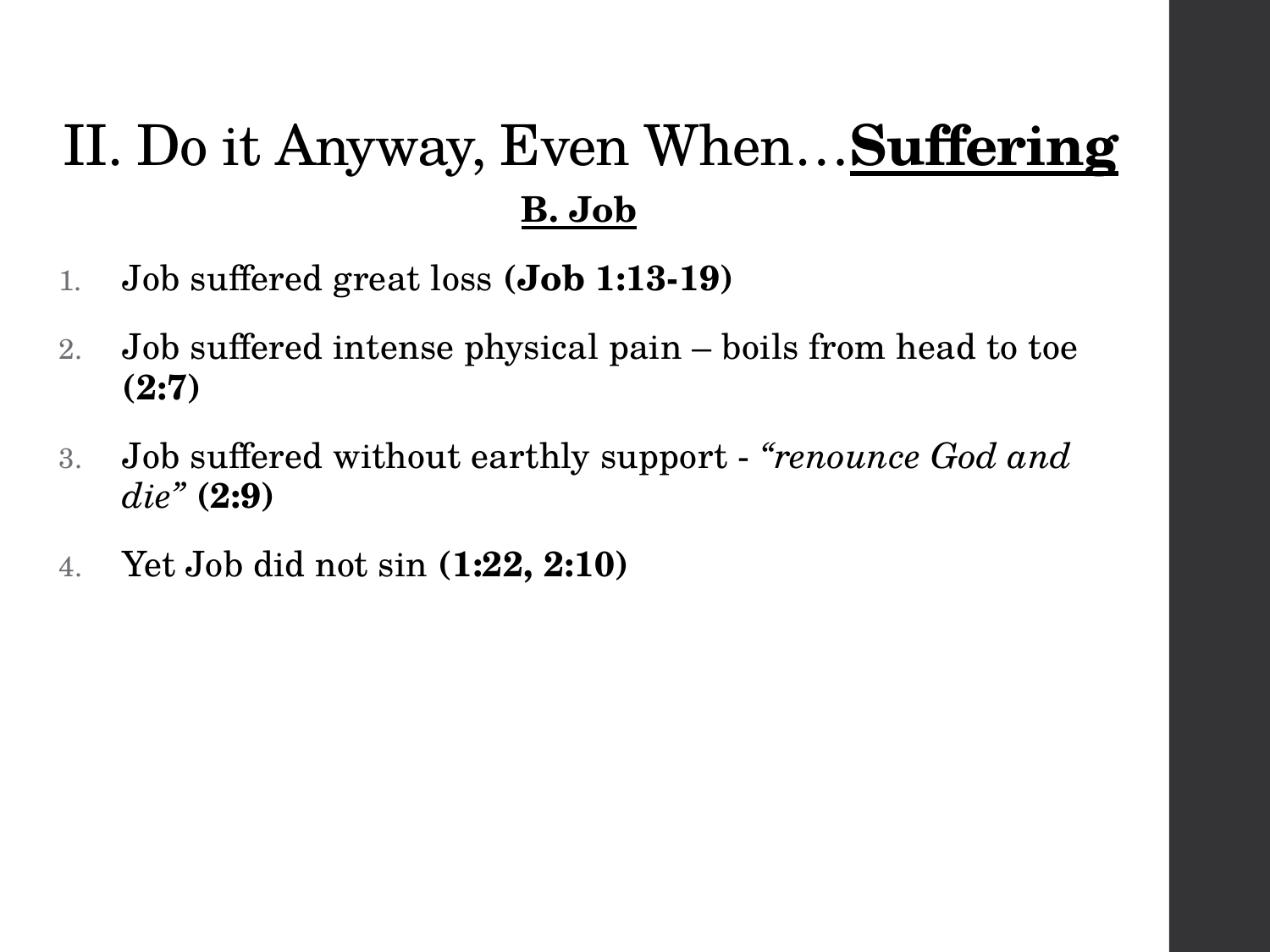

# II. Do it Anyway, Even When…Suffering
B. Job
Job suffered great loss (Job 1:13-19)
Job suffered intense physical pain – boils from head to toe (2:7)
Job suffered without earthly support - “renounce God and die” (2:9)
Yet Job did not sin (1:22, 2:10)